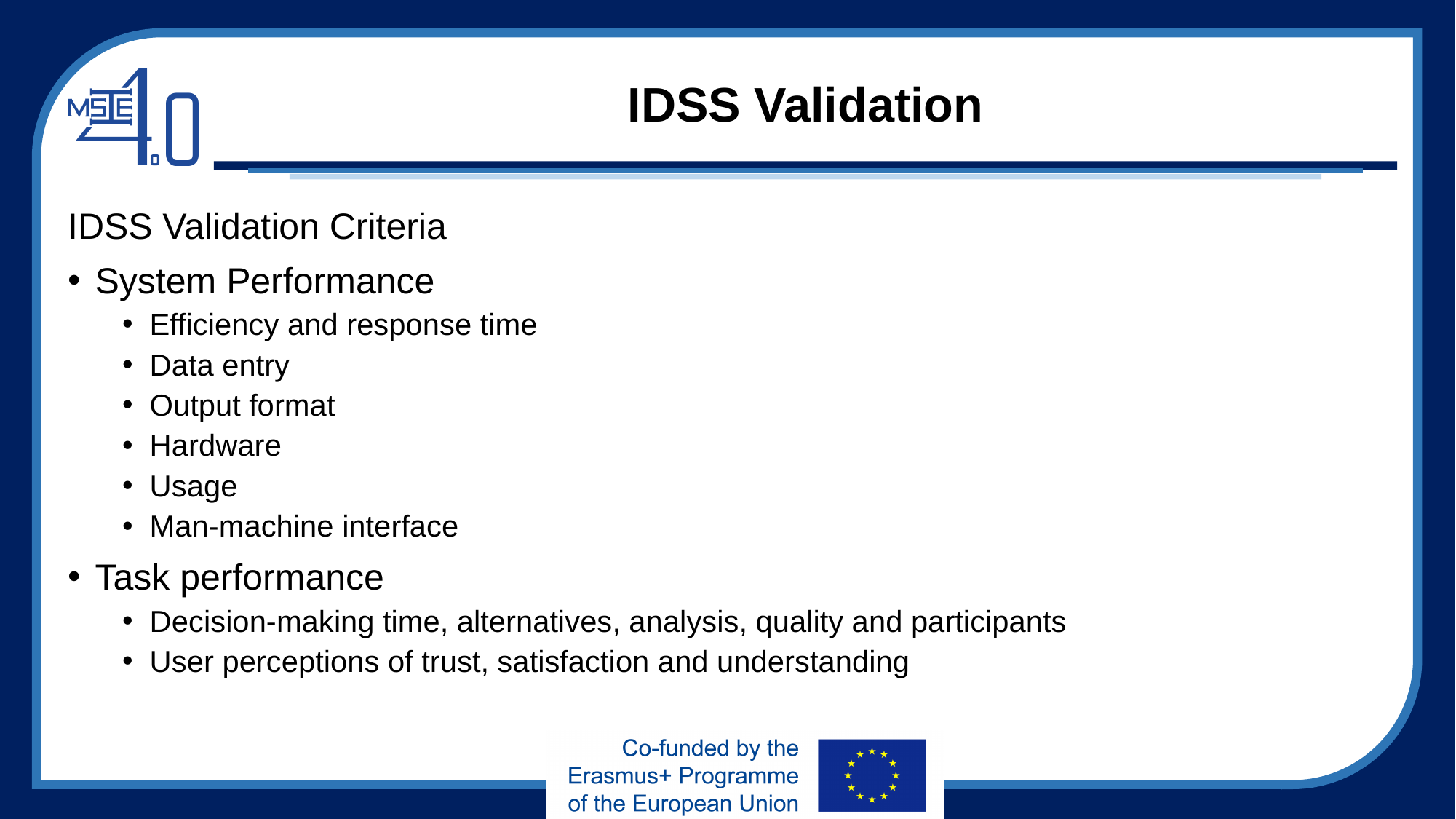

# IDSS Validation
IDSS Validation Criteria
System Performance
Efficiency and response time
Data entry
Output format
Hardware
Usage
Man-machine interface
Task performance
Decision-making time, alternatives, analysis, quality and participants
User perceptions of trust, satisfaction and understanding